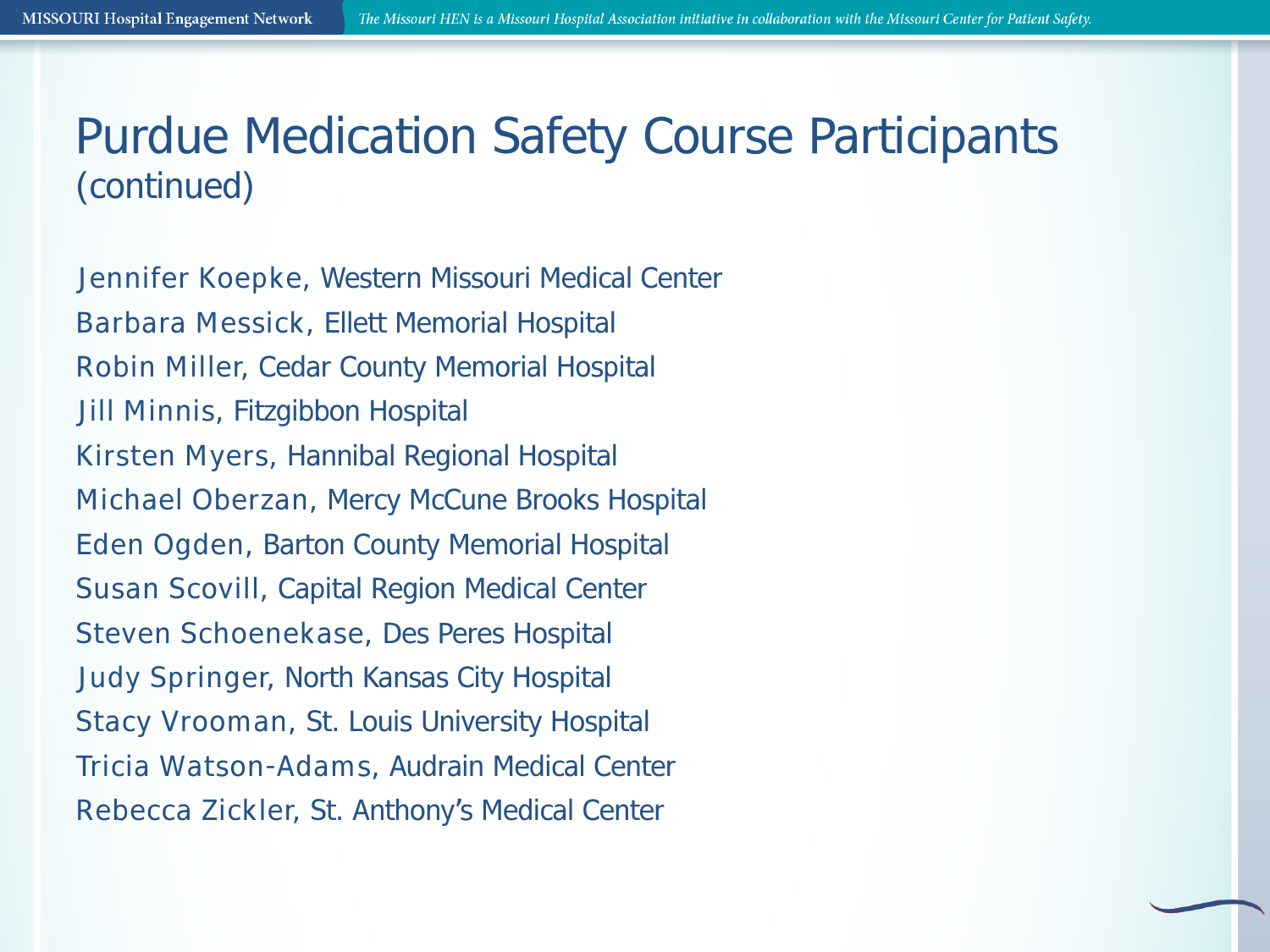

# Purdue Medication Safety Course Participants (continued)
Jennifer Koepke, Western Missouri Medical Center
Barbara Messick, Ellett Memorial Hospital
Robin Miller, Cedar County Memorial Hospital
Jill Minnis, Fitzgibbon Hospital
Kirsten Myers, Hannibal Regional Hospital
Michael Oberzan, Mercy McCune Brooks Hospital
Eden Ogden, Barton County Memorial Hospital
Susan Scovill, Capital Region Medical Center
Steven Schoenekase, Des Peres Hospital
Judy Springer, North Kansas City Hospital
Stacy Vrooman, St. Louis University Hospital
Tricia Watson-Adams, Audrain Medical Center
Rebecca Zickler, St. Anthony’s Medical Center